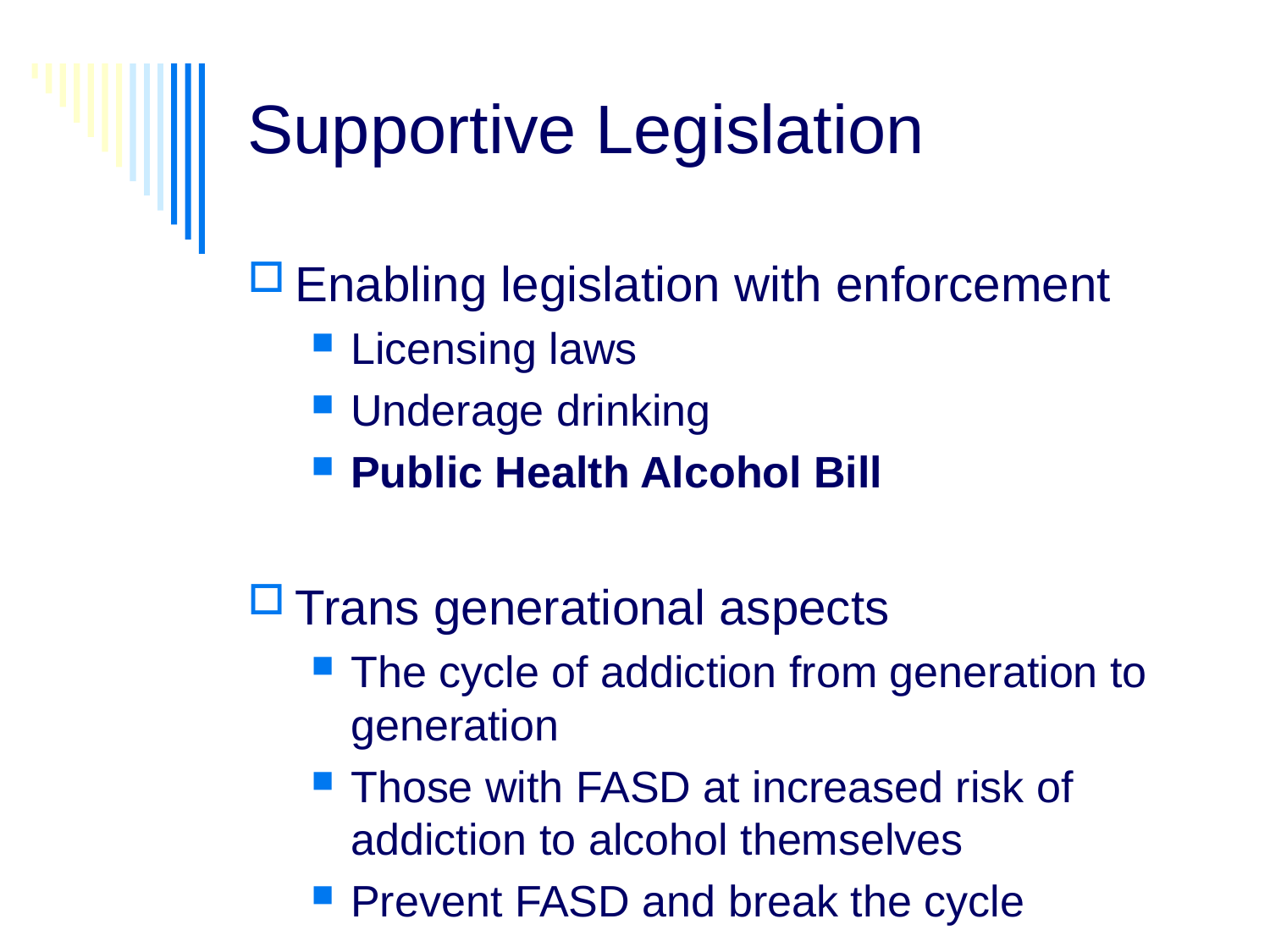

# Supportive Legislation
Enabling legislation with enforcement
Licensing laws
Underage drinking
Public Health Alcohol Bill

Trans generational aspects
The cycle of addiction from generation to generation
Those with FASD at increased risk of addiction to alcohol themselves
Prevent FASD and break the cycle